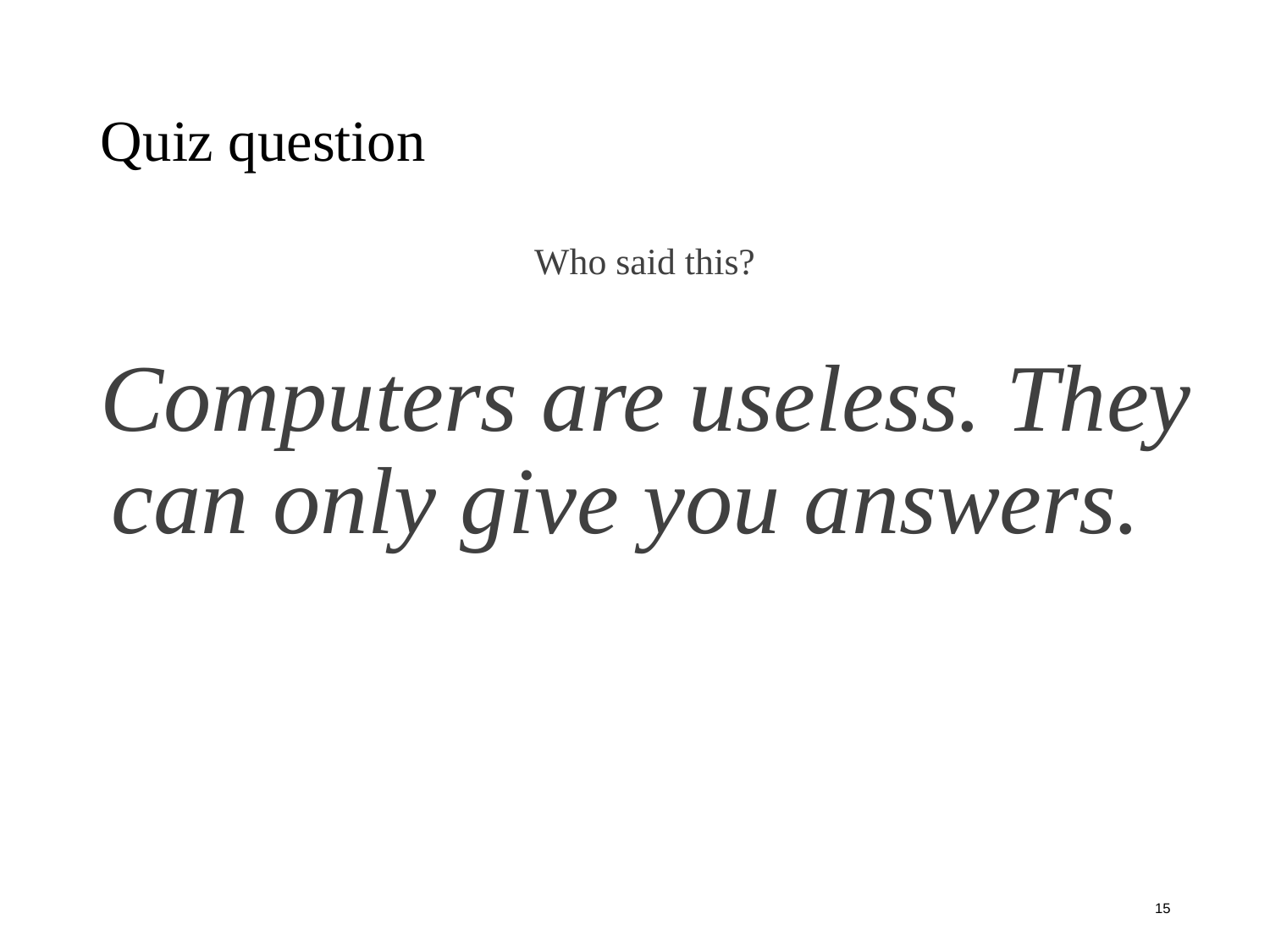

# Quiz question
Who said this?

 Computers are useless. They can only give you answers.
15